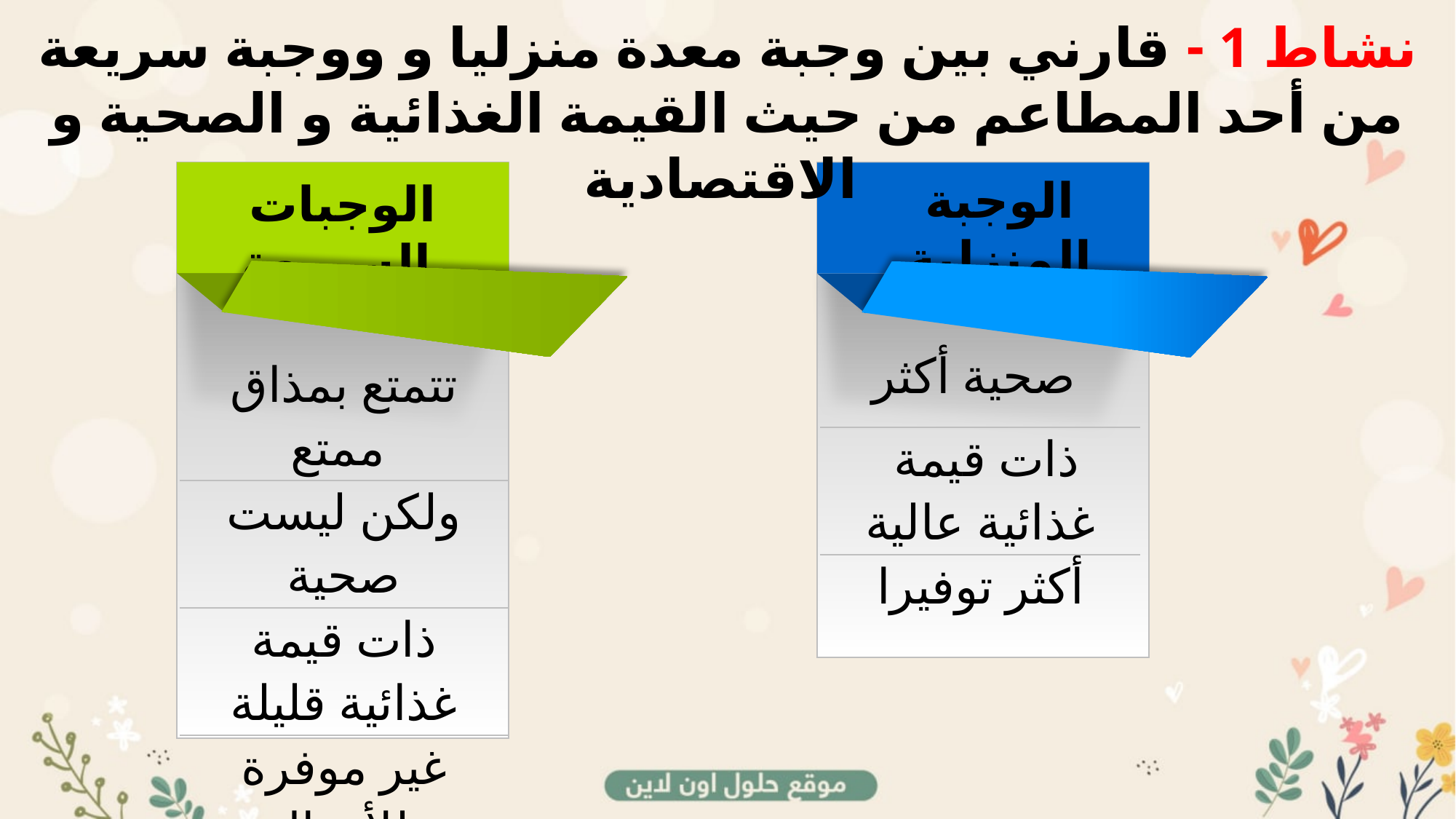

نشاط 1 - قارني بين وجبة معدة منزليا و ووجبة سريعة من أحد المطاعم من حيث القيمة الغذائية و الصحية و الاقتصادية

الوجبات السريعة

الوجبة المنزلية

| صحية أكثر |
| --- |
| ذات قيمة غذائية عالية |
| أكثر توفيرا |
| تتمتع بمذاق ممتع |
| --- |
| ولكن ليست صحية |
| ذات قيمة غذائية قليلة |
| غير موفرة للأموال |